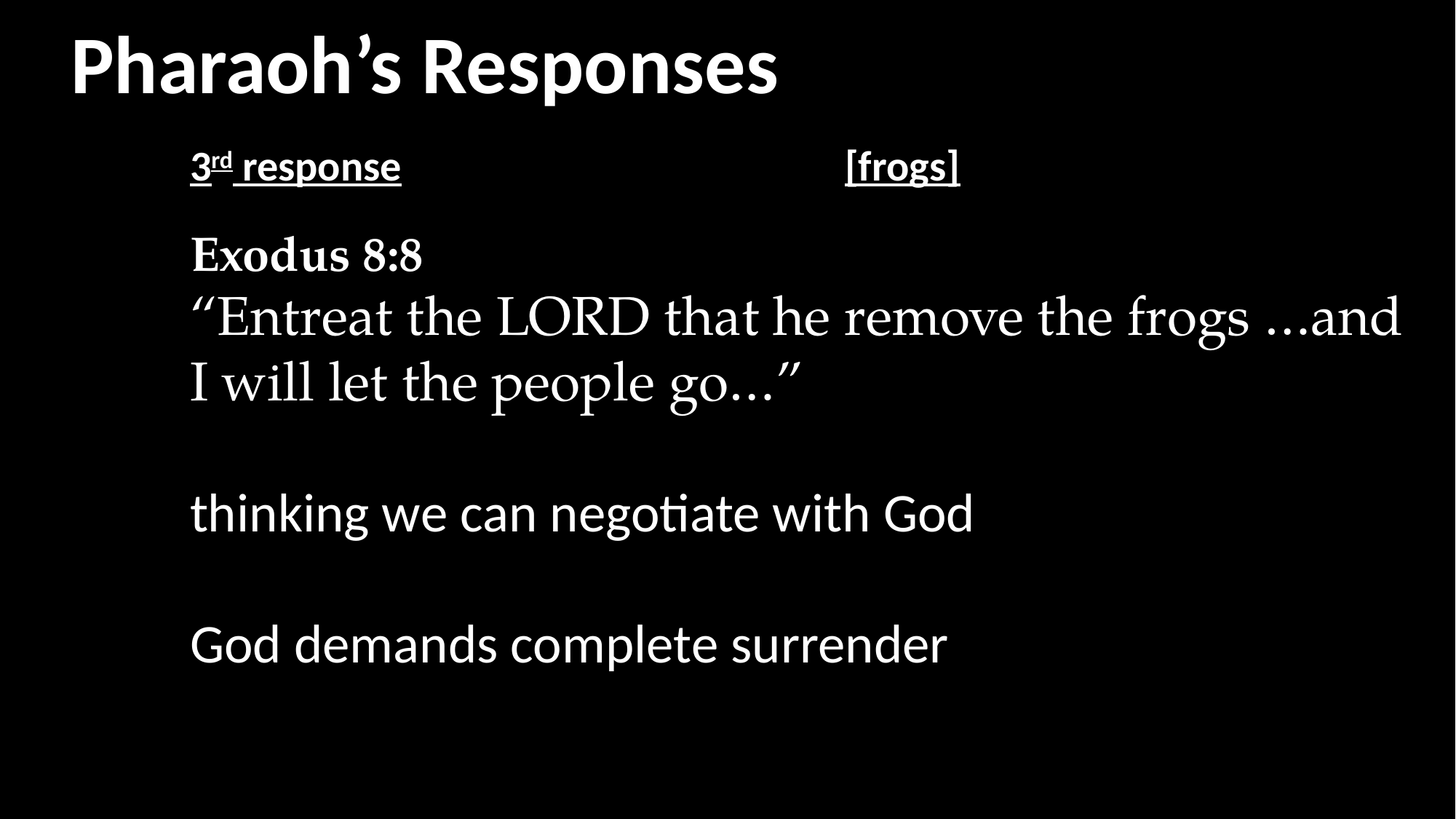

Pharaoh’s Responses
3rd response					[frogs]

Exodus 8:8
“Entreat the LORD that he remove the frogs …and I will let the people go…”

thinking we can negotiate with God

God demands complete surrender